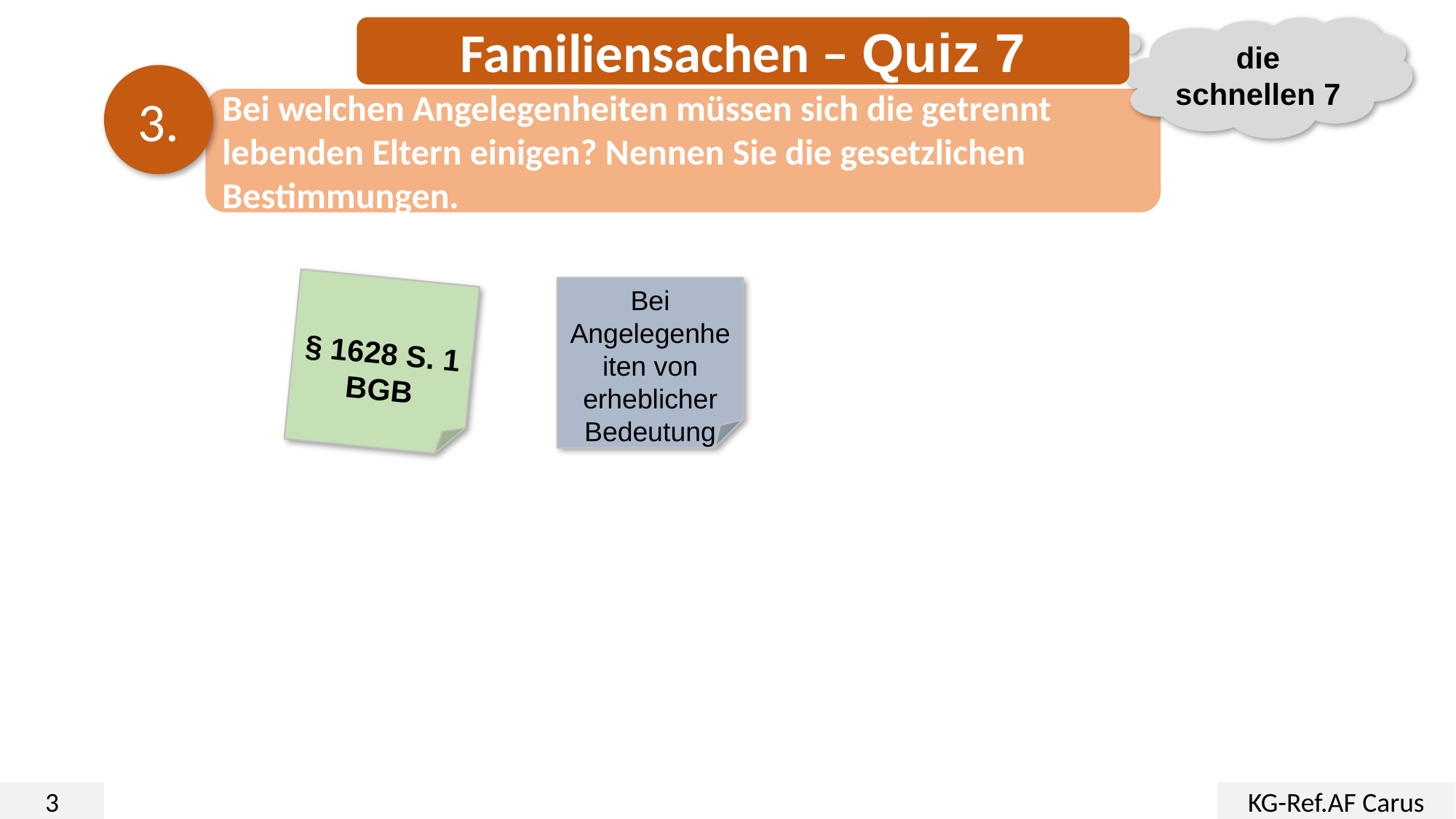

Familiensachen – Quiz 7
die schnellen 7
3.
Bei welchen Angelegenheiten müssen sich die getrennt lebenden Eltern einigen? Nennen Sie die gesetzlichen Bestimmungen.

§ 1628 S. 1 BGB

Bei Angelegenheiten von erheblicher Bedeutung
3
KG-Ref.AF Carus